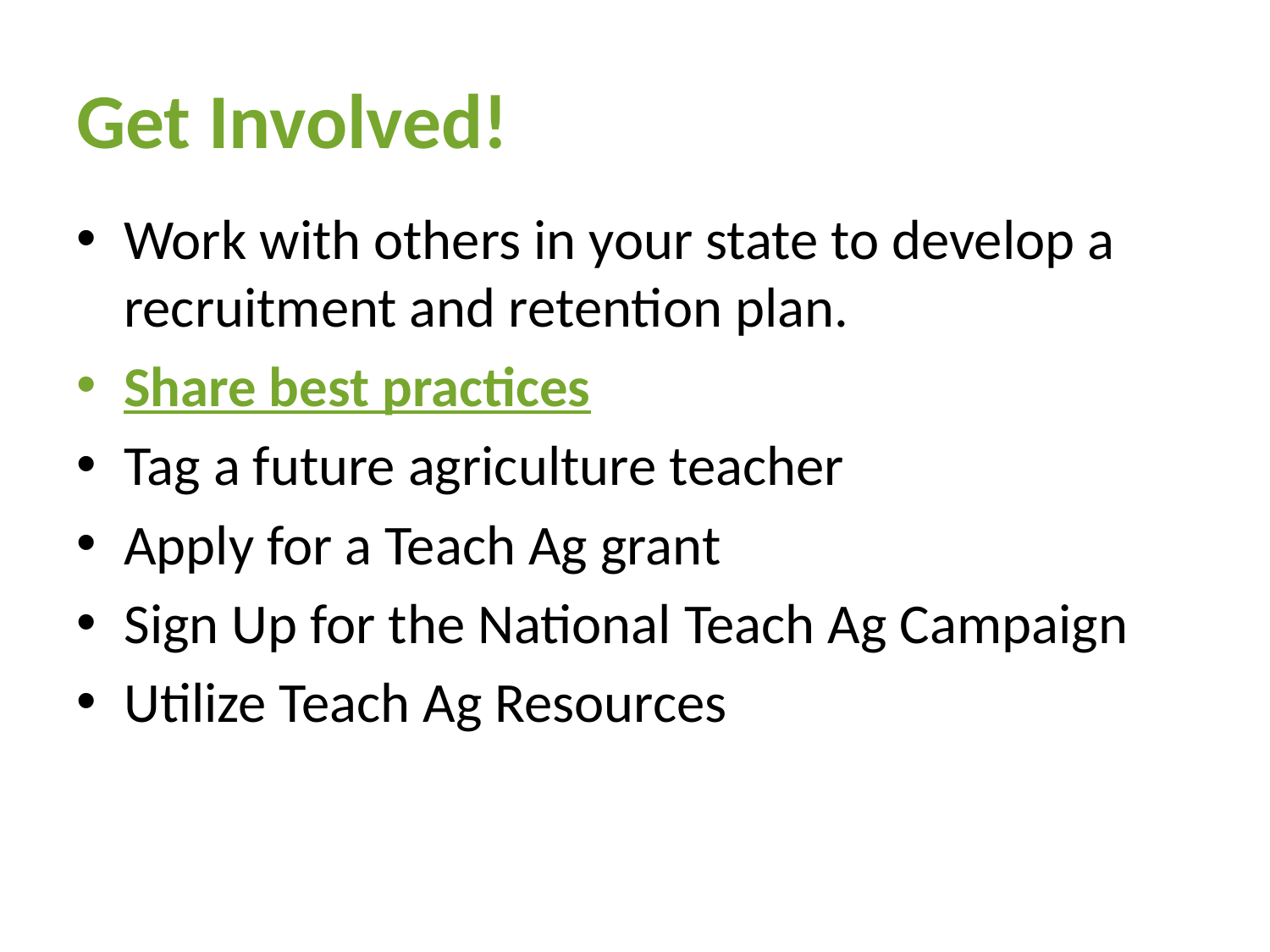

# Get Involved!
Work with others in your state to develop a recruitment and retention plan.
Share best practices
Tag a future agriculture teacher
Apply for a Teach Ag grant
Sign Up for the National Teach Ag Campaign
Utilize Teach Ag Resources